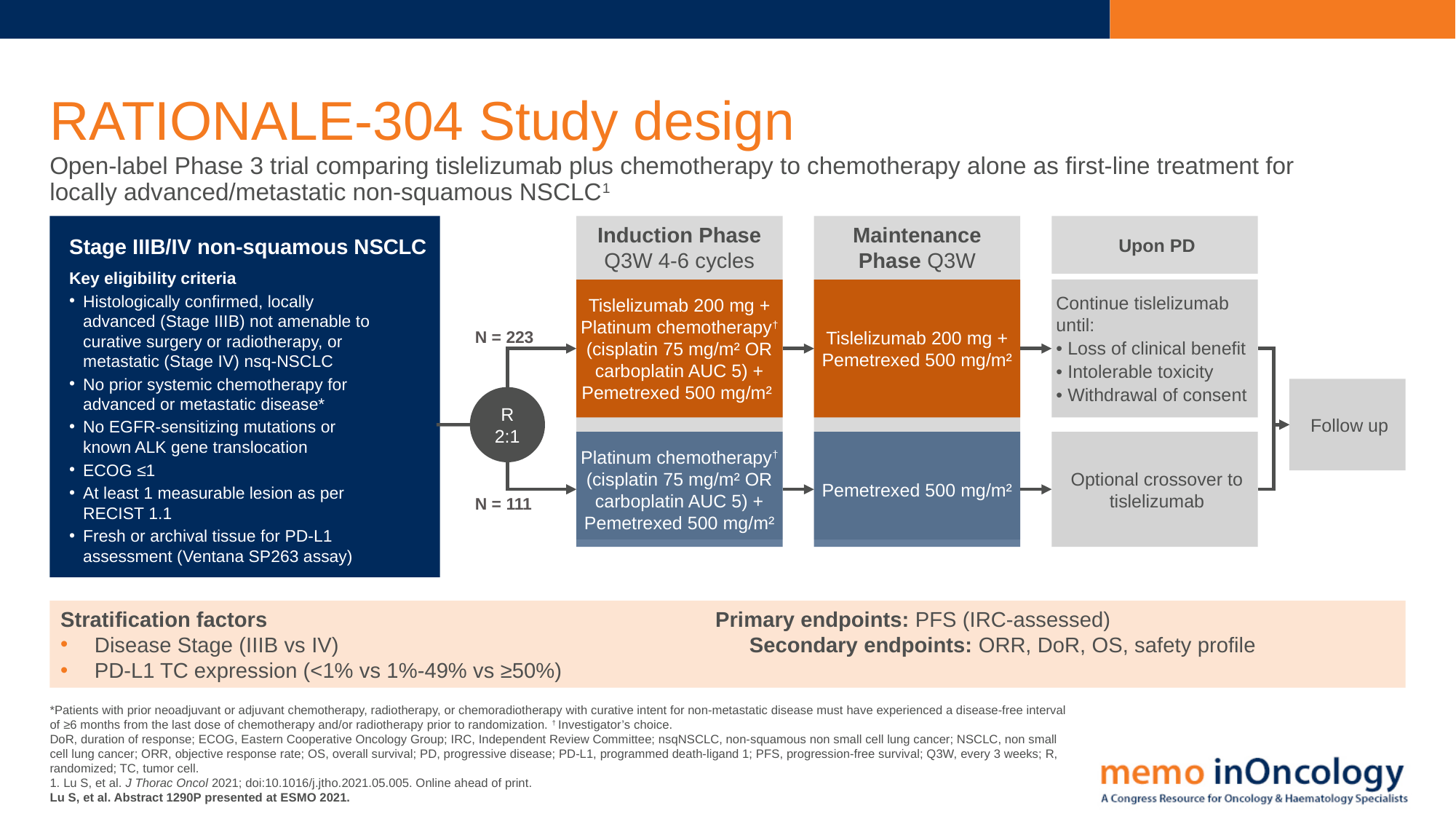

# RATIONALE-304 Study design
Open-label Phase 3 trial comparing tislelizumab plus chemotherapy to chemotherapy alone as first-line treatment for
locally advanced/metastatic non-squamous NSCLC1
Stage IIIB/IV non-squamous NSCLC
Key eligibility criteria
Histologically confirmed, locally advanced (Stage IIIB) not amenable to curative surgery or radiotherapy, or metastatic (Stage IV) nsq-NSCLC
No prior systemic chemotherapy for advanced or metastatic disease*
No EGFR-sensitizing mutations or known ALK gene translocation
ECOG ≤1
At least 1 measurable lesion as per RECIST 1.1
Fresh or archival tissue for PD-L1 assessment (Ventana SP263 assay)
Induction Phase
Q3W 4-6 cycles

Maintenance Phase Q3W

Upon PD
Tislelizumab 200 mg + Platinum chemotherapy† (cisplatin 75 mg/m² OR carboplatin AUC 5) + Pemetrexed 500 mg/m²
Tislelizumab 200 mg + Pemetrexed 500 mg/m²
Continue tislelizumab until:
• Loss of clinical benefit
• Intolerable toxicity
• Withdrawal of consent
N = 223
Follow up
R 2:1
Platinum chemotherapy†
(cisplatin 75 mg/m² OR
carboplatin AUC 5) +
Pemetrexed 500 mg/m²
Pemetrexed 500 mg/m²
Optional crossover to tislelizumab
N = 111
Stratification factors					Primary endpoints: PFS (IRC-assessed)
Disease Stage (IIIB vs IV)				Secondary endpoints: ORR, DoR, OS, safety profile
PD-L1 TC expression (<1% vs 1%-49% vs ≥50%)

*Patients with prior neoadjuvant or adjuvant chemotherapy, radiotherapy, or chemoradiotherapy with curative intent for non-metastatic disease must have experienced a disease-free interval of ≥6 months from the last dose of chemotherapy and/or radiotherapy prior to randomization. † Investigator’s choice.
DoR, duration of response; ECOG, Eastern Cooperative Oncology Group; IRC, Independent Review Committee; nsqNSCLC, non-squamous non small cell lung cancer; NSCLC, non small cell lung cancer; ORR, objective response rate; OS, overall survival; PD, progressive disease; PD-L1, programmed death-ligand 1; PFS, progression-free survival; Q3W, every 3 weeks; R, randomized; TC, tumor cell.
1. Lu S, et al. J Thorac Oncol 2021; doi:10.1016/j.jtho.2021.05.005. Online ahead of print.
Lu S, et al. Abstract 1290P presented at ESMO 2021.